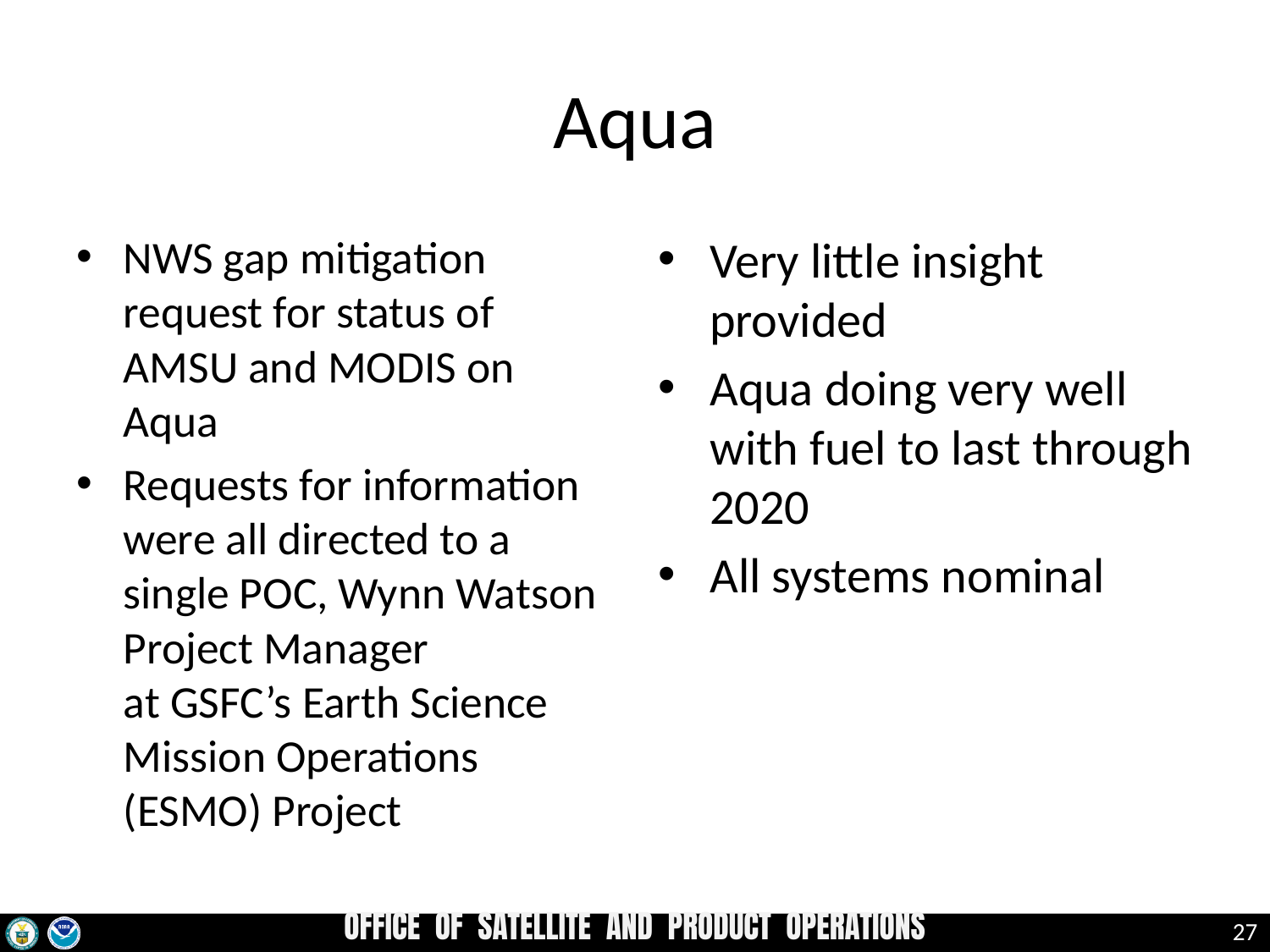

# Aqua
NWS gap mitigation request for status of AMSU and MODIS on Aqua
Requests for information were all directed to a single POC, Wynn Watson
Project Manager
at GSFC’s Earth Science Mission Operations (ESMO) Project
Very little insight provided
Aqua doing very well with fuel to last through 2020
All systems nominal